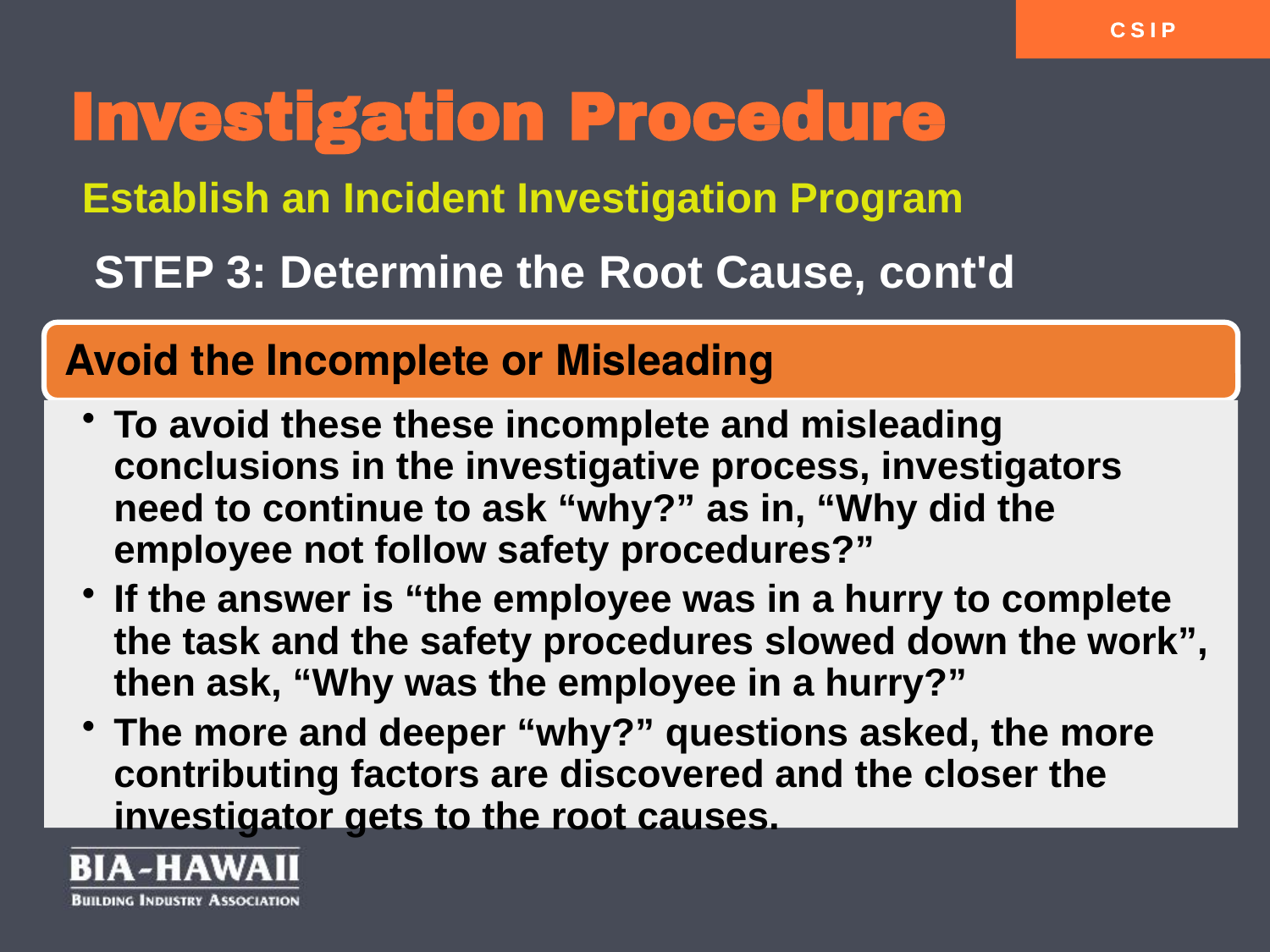

# Investigation Procedure
Establish an Incident Investigation Program
 STEP 3: Determine the Root Cause, cont'd
Avoid the Incomplete or Misleading
To avoid these these incomplete and misleading conclusions in the investigative process, investigators need to continue to ask “why?” as in, “Why did the employee not follow safety procedures?”
If the answer is “the employee was in a hurry to complete the task and the safety procedures slowed down the work”, then ask, “Why was the employee in a hurry?”
The more and deeper “why?” questions asked, the more contributing factors are discovered and the closer the investigator gets to the root causes.